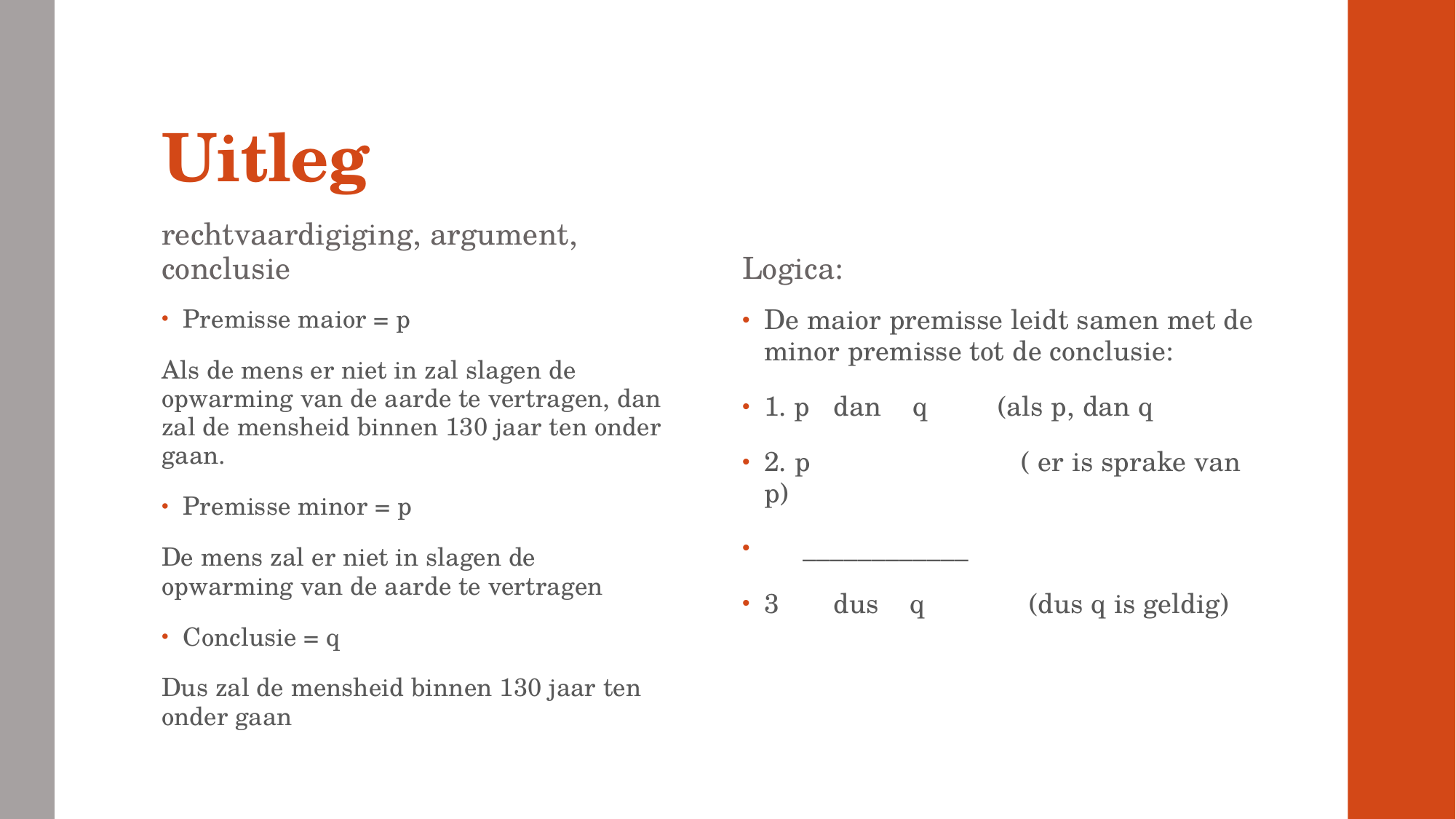

# Uitleg
rechtvaardigiging, argument, conclusie
Logica:
Premisse maior = p
Als de mens er niet in zal slagen de opwarming van de aarde te vertragen, dan zal de mensheid binnen 130 jaar ten onder gaan.
Premisse minor = p
De mens zal er niet in slagen de opwarming van de aarde te vertragen
Conclusie = q
Dus zal de mensheid binnen 130 jaar ten onder gaan

De maior premisse leidt samen met de minor premisse tot de conclusie:
1. p   dan    q         (als p, dan q
2. p		     ( er is sprake van p)
     ____________
3       dus    q	      (dus q is geldig)